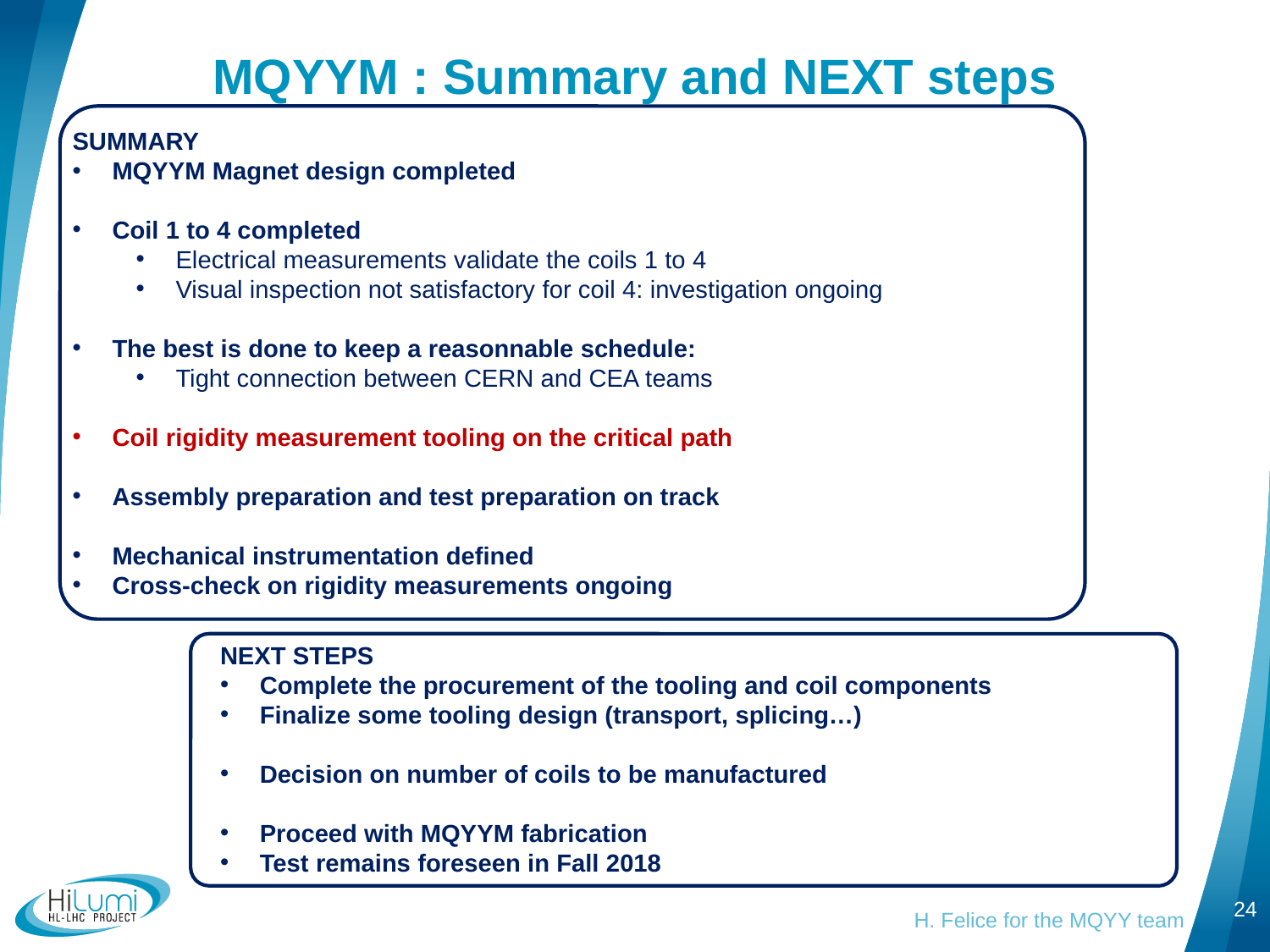

# MQYYM : Summary and NEXT steps

SUMMARY
MQYYM Magnet design completed

Coil 1 to 4 completed
Electrical measurements validate the coils 1 to 4
Visual inspection not satisfactory for coil 4: investigation ongoing

The best is done to keep a reasonnable schedule:
Tight connection between CERN and CEA teams

Coil rigidity measurement tooling on the critical path

Assembly preparation and test preparation on track

Mechanical instrumentation defined
Cross-check on rigidity measurements ongoing

NEXT STEPS
Complete the procurement of the tooling and coil components
Finalize some tooling design (transport, splicing…)

Decision on number of coils to be manufactured

Proceed with MQYYM fabrication
Test remains foreseen in Fall 2018
H. Felice for the MQYY team
24